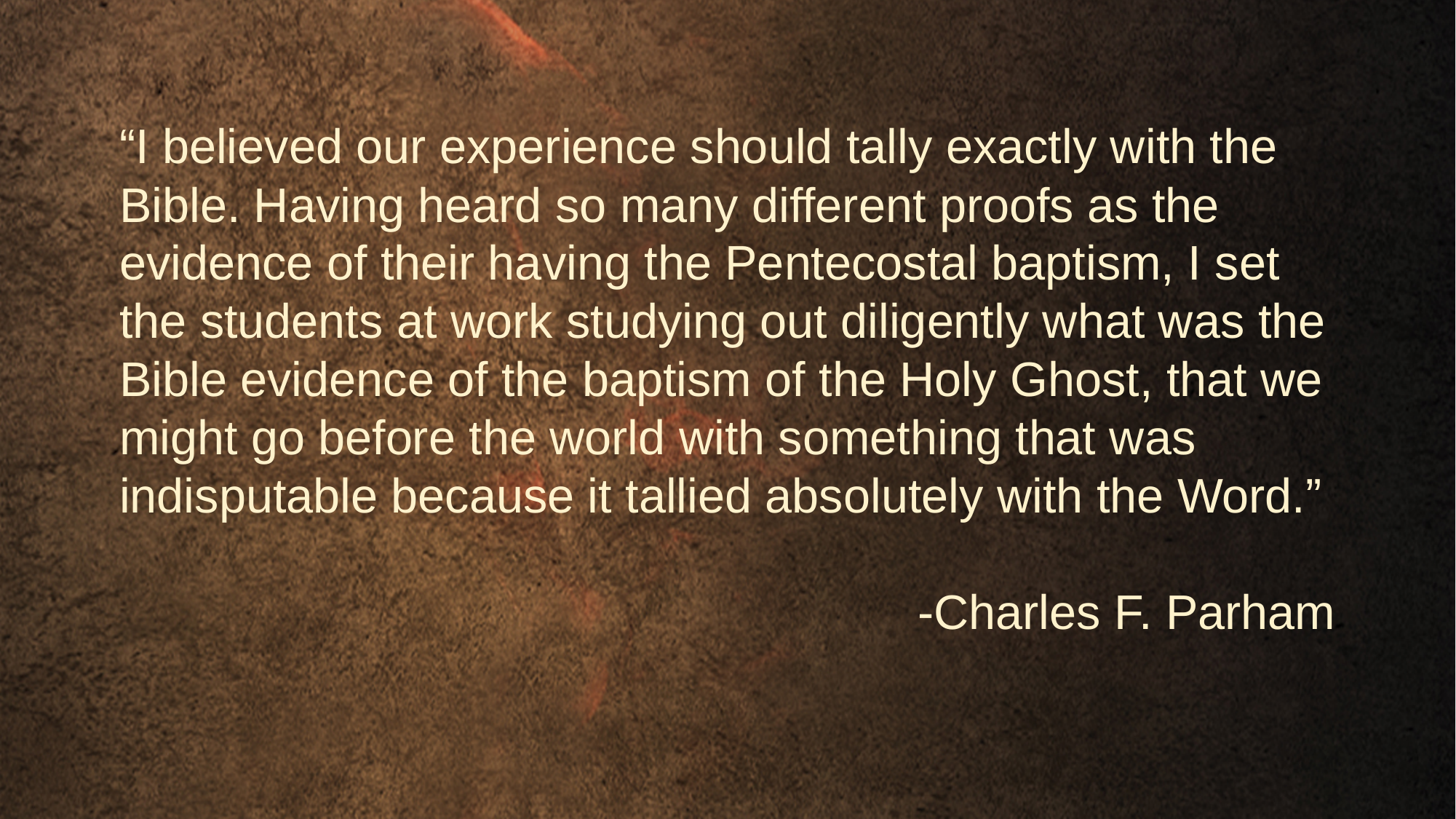

“I believed our experience should tally exactly with the Bible. Having heard so many different proofs as the evidence of their having the Pentecostal baptism, I set the students at work studying out diligently what was the Bible evidence of the baptism of the Holy Ghost, that we might go before the world with something that was indisputable because it tallied absolutely with the Word.”

-Charles F. Parham